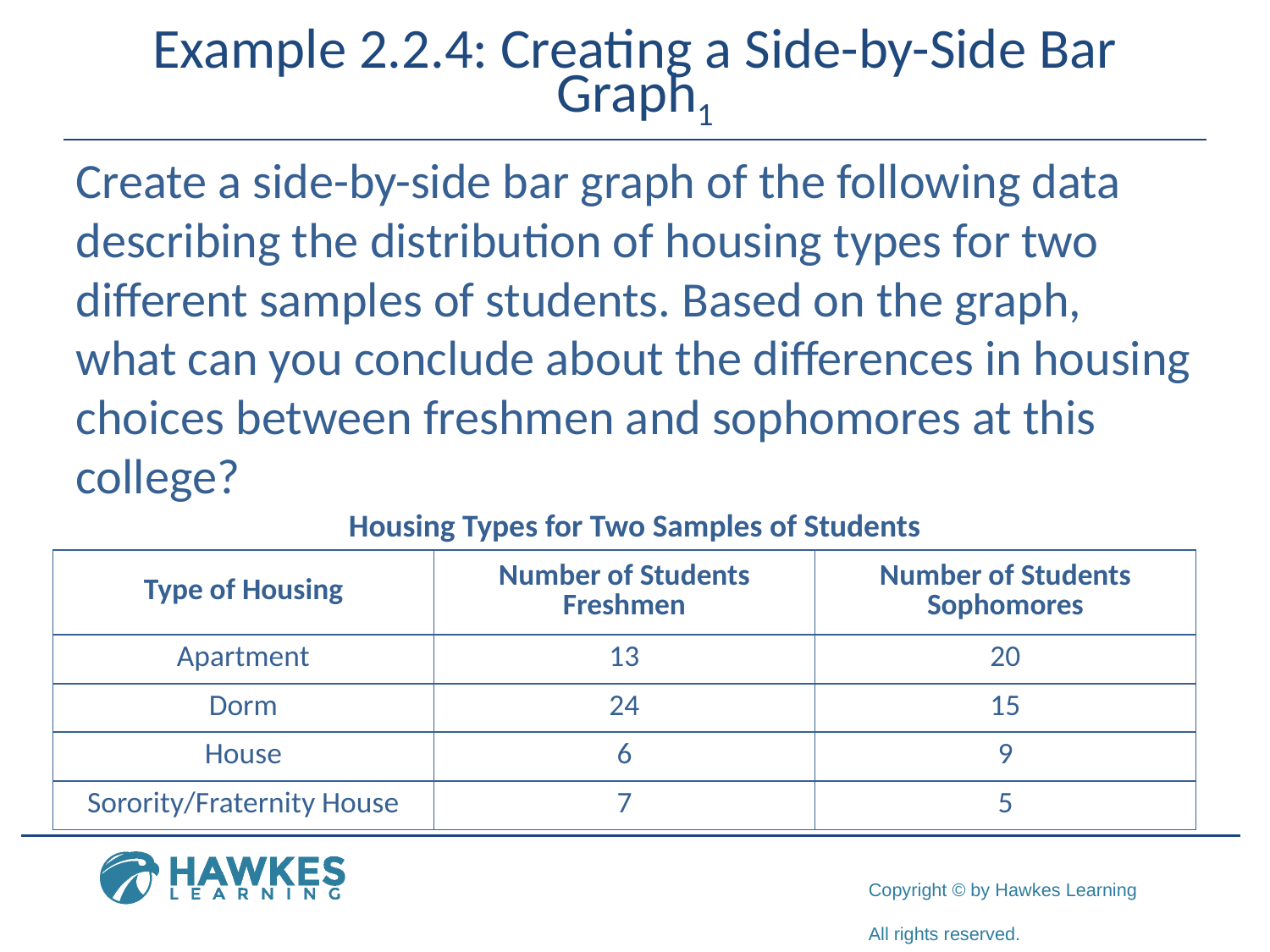

# Example 2.2.4: Creating a Side-by-Side Bar Graph1
Create a side-by-side bar graph of the following data describing the distribution of housing types for two different samples of students. Based on the graph, what can you conclude about the differences in housing choices between freshmen and sophomores at this college?
Housing Types for Two Samples of Students
| Type of Housing | Number of Students Freshmen | Number of Students Sophomores |
| --- | --- | --- |
| Apartment | 13 | 20 |
| Dorm | 24 | 15 |
| House | 6 | 9 |
| Sorority/Fraternity House | 7 | 5 |